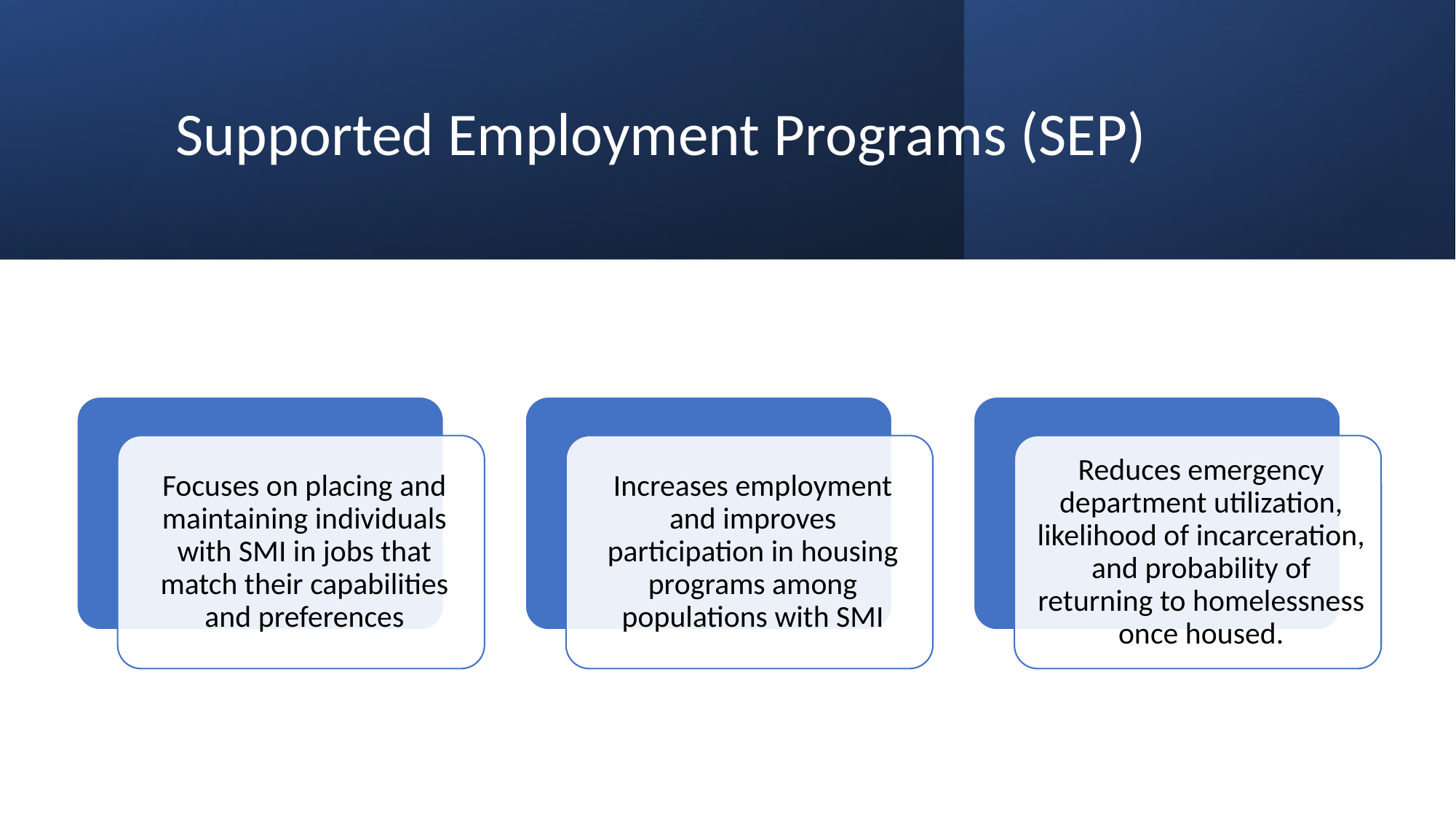

# Supported Employment Programs (SEP)
Focuses on placing and maintaining individuals with SMI in jobs that match their capabilities and preferences
Increases employment and improves participation in housing programs among populations with SMI
Reduces emergency department utilization, likelihood of incarceration, and probability of returning to homelessness once housed.